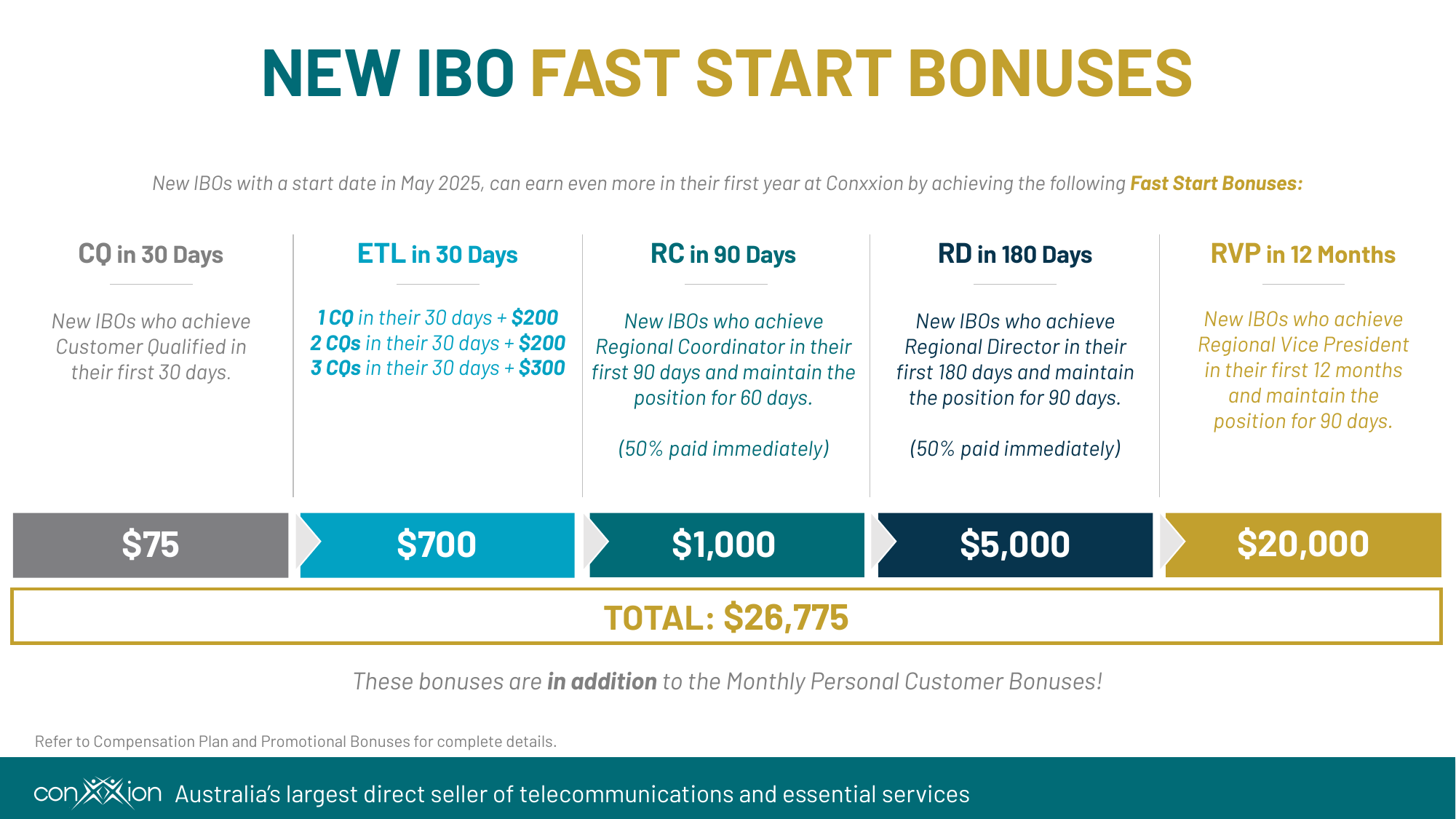

# NEW IBO FAST START BONUSES
New IBOs with a start date in May 2025, can earn even more in their first year at Conxxion by achieving the following Fast Start Bonuses:
CQ in 30 Days

New IBOs who achieve Customer Qualified in their first 30 days.
ETL in 30 Days
1 CQ in their 30 days + $200
2 CQs in their 30 days + $200
3 CQs in their 30 days + $300
RC in 90 Days
New IBOs who achieve Regional Coordinator in their first 90 days and maintain the position for 60 days.

(50% paid immediately)

RD in 180 Days
New IBOs who achieve Regional Director in their first 180 days and maintain the position for 90 days.

(50% paid immediately)

RVP in 12 Months

New IBOs who achieve Regional Vice President in their first 12 months and maintain the position for 90 days.

$20,000
$75
$700
$5,000
$1,000

TOTAL: $26,775

These bonuses are in addition to the Monthly Personal Customer Bonuses!
Refer to Compensation Plan and Promotional Bonuses for complete details.